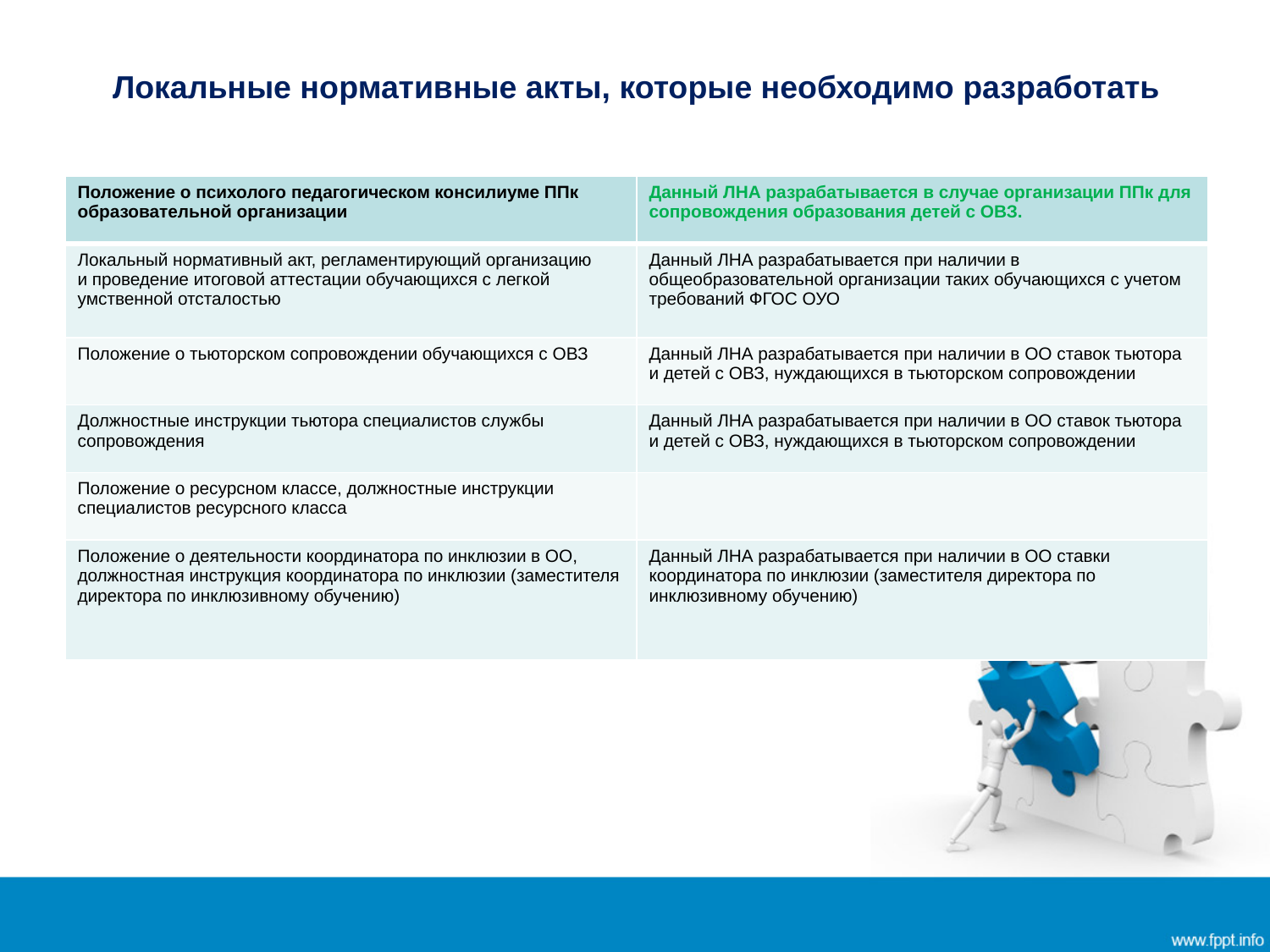

# Локальные нормативные акты, которые необходимо разработать
| Положение о психолого педагогическом консилиуме ППк образовательной организации | Данный ЛНА разрабатывается в случае организации ППк для сопровождения образования детей с ОВЗ. |
| --- | --- |
| Локальный нормативный акт, регламентирующий организацию и проведение итоговой аттестации обучающихся с легкой умственной отсталостью | Данный ЛНА разрабатывается при наличии в общеобразовательной организации таких обучающихся с учетом требований ФГОС ОУО |
| Положение о тьюторском сопровождении обучающихся с ОВЗ | Данный ЛНА разрабатывается при наличии в ОО ставок тьютора и детей с ОВЗ, нуждающихся в тьюторском сопровождении |
| Должностные инструкции тьютора специалистов службы сопровождения | Данный ЛНА разрабатывается при наличии в ОО ставок тьютора и детей с ОВЗ, нуждающихся в тьюторском сопровождении |
| Положение о ресурсном классе, должностные инструкции специалистов ресурсного класса |  |
| Положение о деятельности координатора по инклюзии в ОО, должностная инструкция координатора по инклюзии (заместителя директора по инклюзивному обучению) | Данный ЛНА разрабатывается при наличии в ОО ставки координатора по инклюзии (заместителя директора по инклюзивному обучению) |